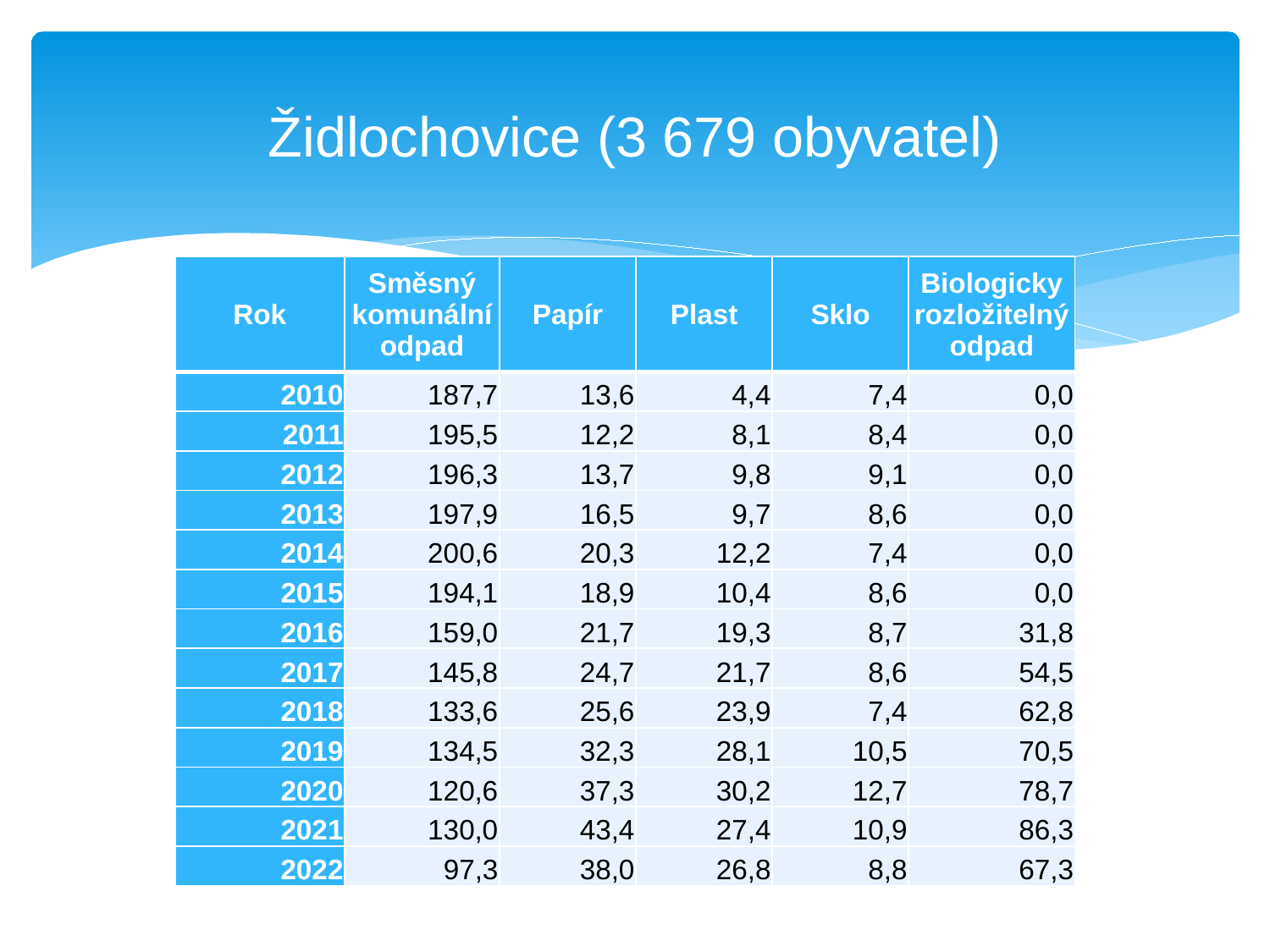

# Židlochovice (3 679 obyvatel)
| Rok | Směsný komunální odpad | Papír | Plast | Sklo | Biologicky rozložitelný odpad |
| --- | --- | --- | --- | --- | --- |
| 2010 | 187,7 | 13,6 | 4,4 | 7,4 | 0,0 |
| 2011 | 195,5 | 12,2 | 8,1 | 8,4 | 0,0 |
| 2012 | 196,3 | 13,7 | 9,8 | 9,1 | 0,0 |
| 2013 | 197,9 | 16,5 | 9,7 | 8,6 | 0,0 |
| 2014 | 200,6 | 20,3 | 12,2 | 7,4 | 0,0 |
| 2015 | 194,1 | 18,9 | 10,4 | 8,6 | 0,0 |
| 2016 | 159,0 | 21,7 | 19,3 | 8,7 | 31,8 |
| 2017 | 145,8 | 24,7 | 21,7 | 8,6 | 54,5 |
| 2018 | 133,6 | 25,6 | 23,9 | 7,4 | 62,8 |
| 2019 | 134,5 | 32,3 | 28,1 | 10,5 | 70,5 |
| 2020 | 120,6 | 37,3 | 30,2 | 12,7 | 78,7 |
| 2021 | 130,0 | 43,4 | 27,4 | 10,9 | 86,3 |
| 2022 | 97,3 | 38,0 | 26,8 | 8,8 | 67,3 |